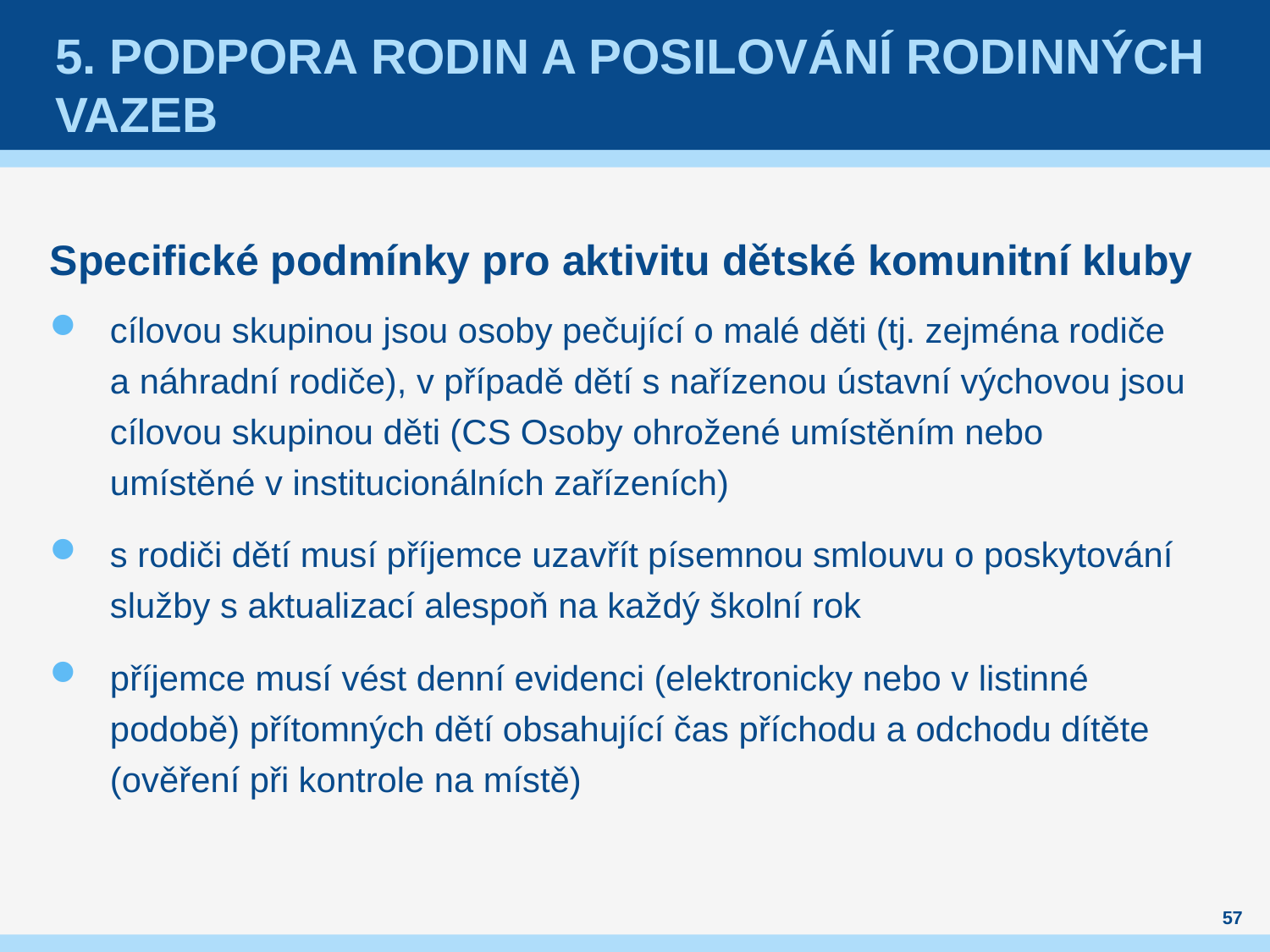

# 5. podpora rodin a posilování rodinných vazeb

Specifické podmínky pro aktivitu dětské komunitní kluby
cílovou skupinou jsou osoby pečující o malé děti (tj. zejména rodiče a náhradní rodiče), v případě dětí s nařízenou ústavní výchovou jsou cílovou skupinou děti (CS Osoby ohrožené umístěním nebo umístěné v institucionálních zařízeních)
s rodiči dětí musí příjemce uzavřít písemnou smlouvu o poskytování služby s aktualizací alespoň na každý školní rok
příjemce musí vést denní evidenci (elektronicky nebo v listinné podobě) přítomných dětí obsahující čas příchodu a odchodu dítěte (ověření při kontrole na místě)

57